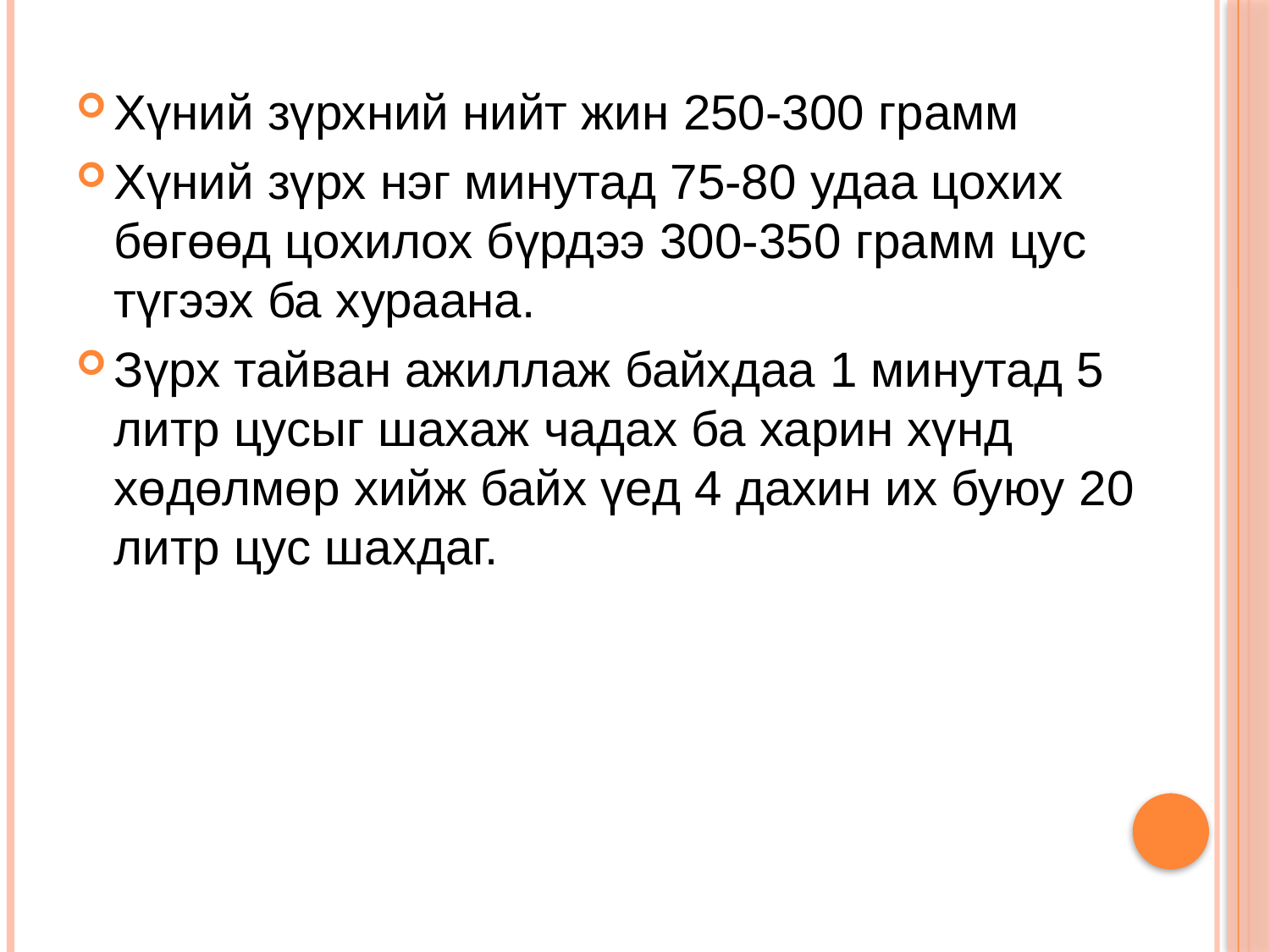

Хүний зүрхний нийт жин 250-300 грамм
Хүний зүрх нэг минутад 75-80 удаа цохих бөгөөд цохилох бүрдээ 300-350 грамм цус түгээх ба хураана.
Зүрх тайван ажиллаж байхдаа 1 минутад 5 литр цусыг шахаж чадах ба харин хүнд хөдөлмөр хийж байх үед 4 дахин их буюу 20 литр цус шахдаг.